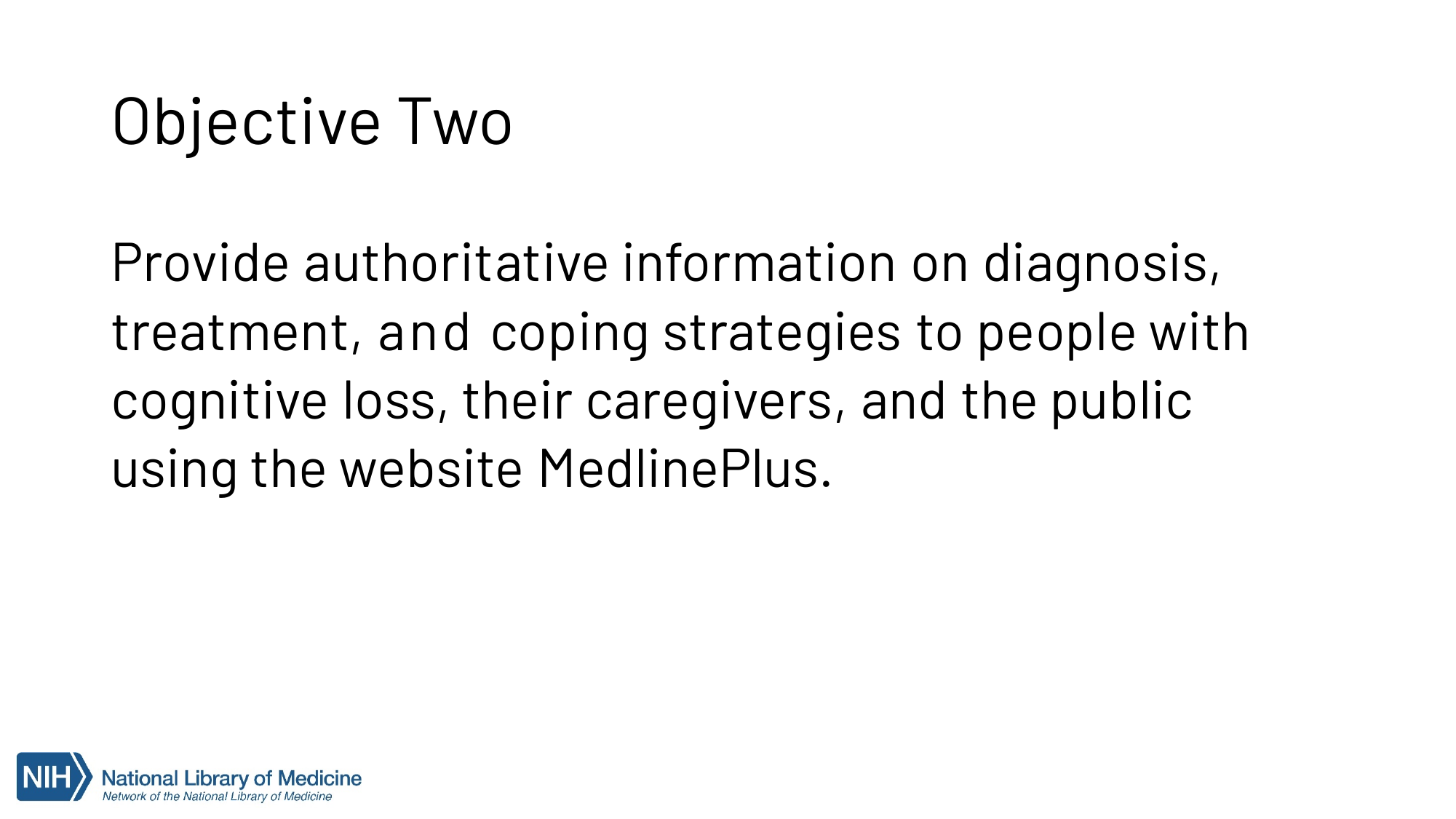

# Objective Two
Provide authoritative information on diagnosis, treatment, and coping strategies to people with cognitive loss, their caregivers, and the public using the website MedlinePlus.

38